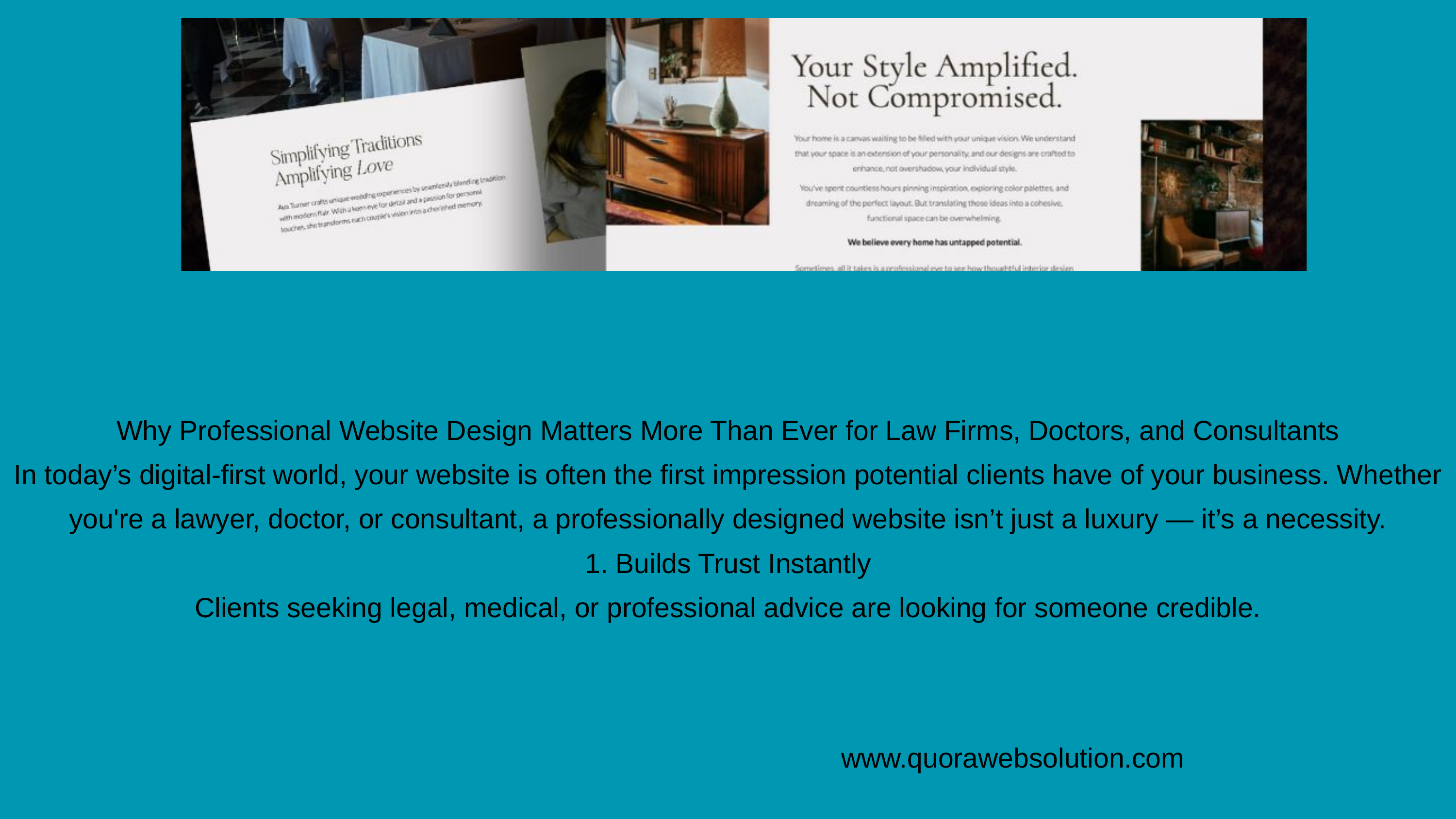

Why Professional Website Design Matters More Than Ever for Law Firms, Doctors, and Consultants
In today’s digital-first world, your website is often the first impression potential clients have of your business. Whether you're a lawyer, doctor, or consultant, a professionally designed website isn’t just a luxury — it’s a necessity.
1. Builds Trust Instantly
Clients seeking legal, medical, or professional advice are looking for someone credible.
www.quorawebsolution.com